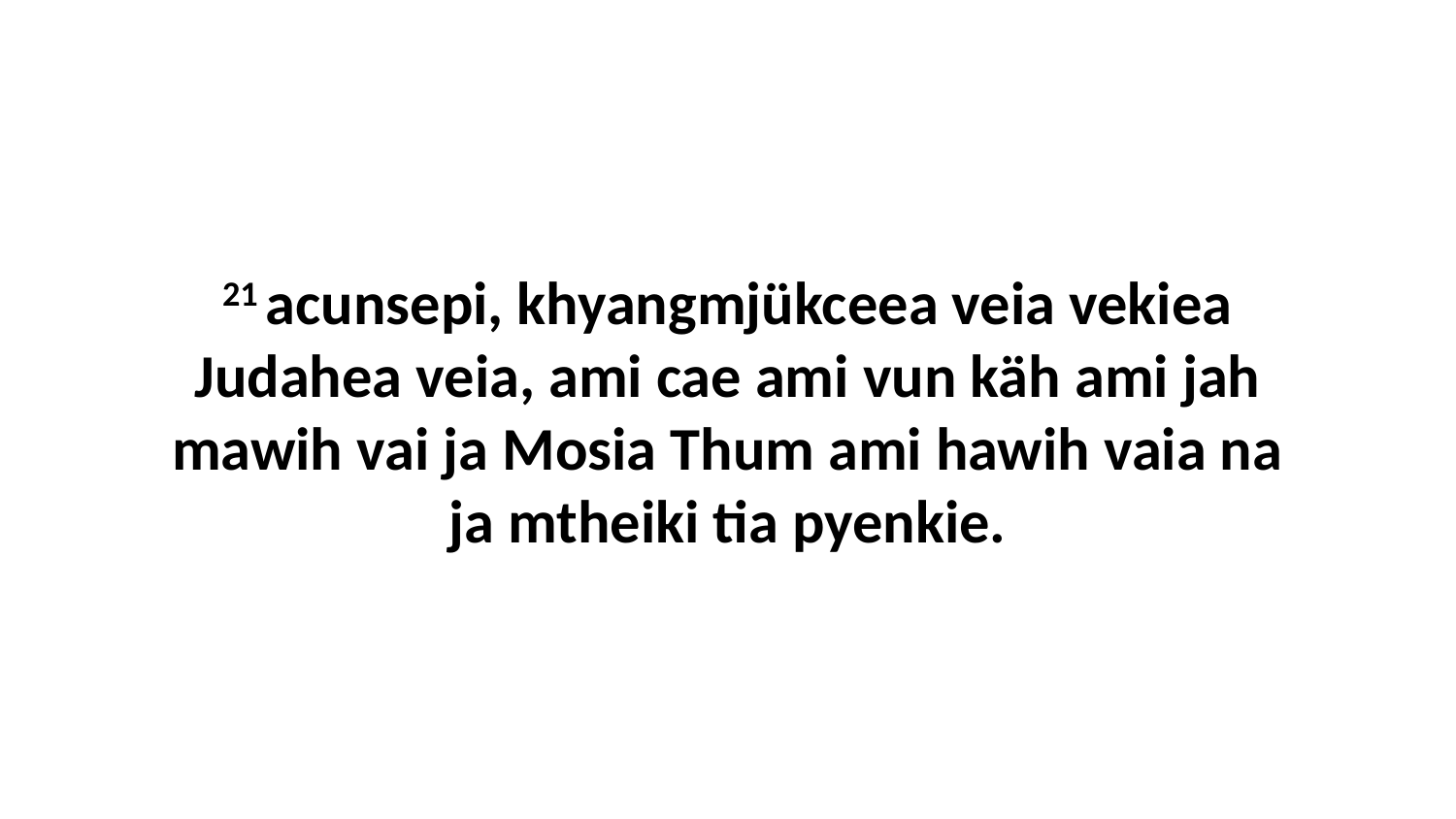

21 acunsepi, khyangmjükceea veia vekiea Judahea veia, ami cae ami vun käh ami jah mawih vai ja Mosia Thum ami hawih vaia na ja mtheiki tia pyenkie.